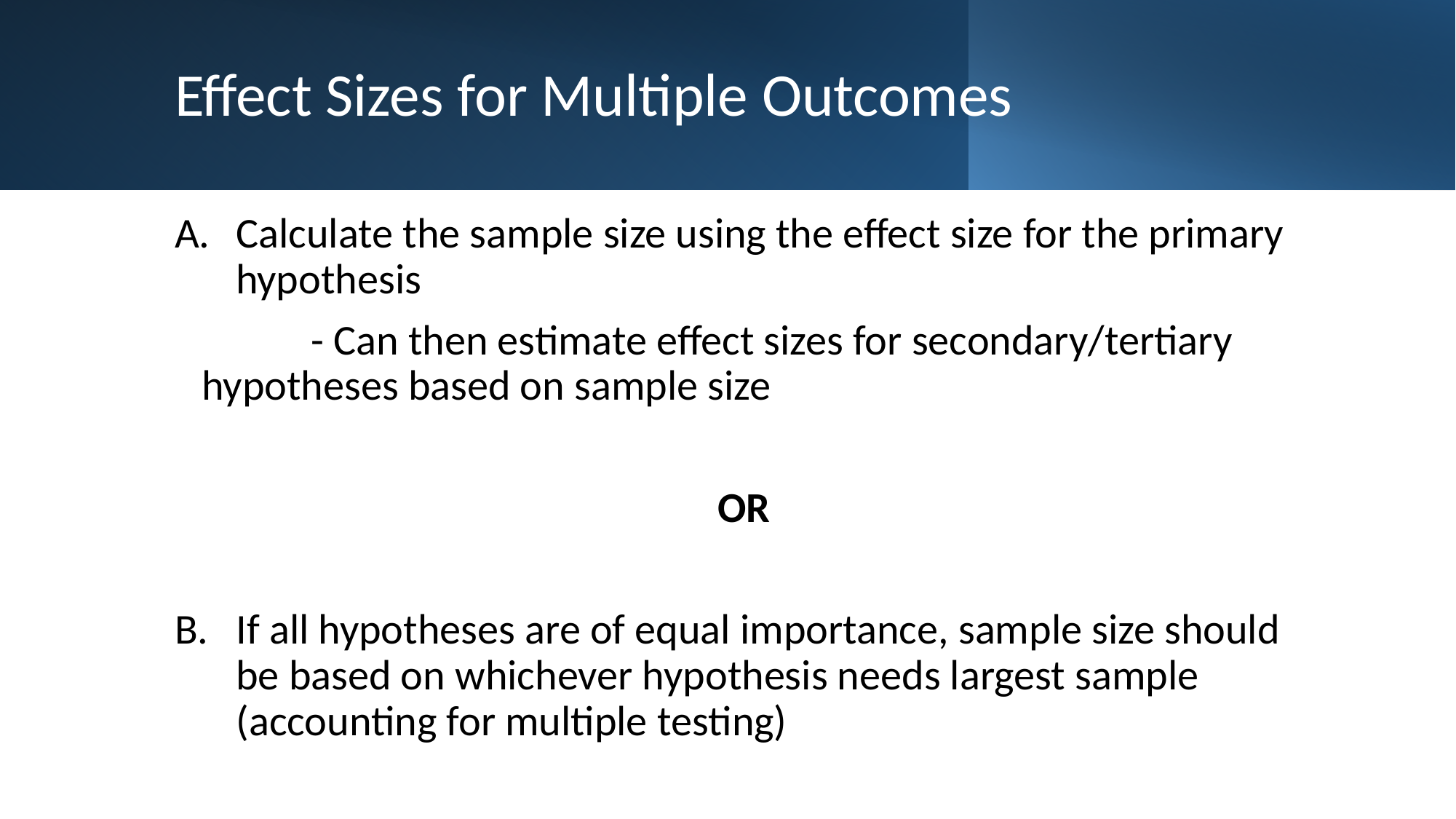

# Effect Sizes for Multiple Outcomes
Calculate the sample size using the effect size for the primary hypothesis
   	- Can then estimate effect sizes for secondary/tertiary hypotheses based on sample size

OR

If all hypotheses are of equal importance, sample size should be based on whichever hypothesis needs largest sample (accounting for multiple testing)